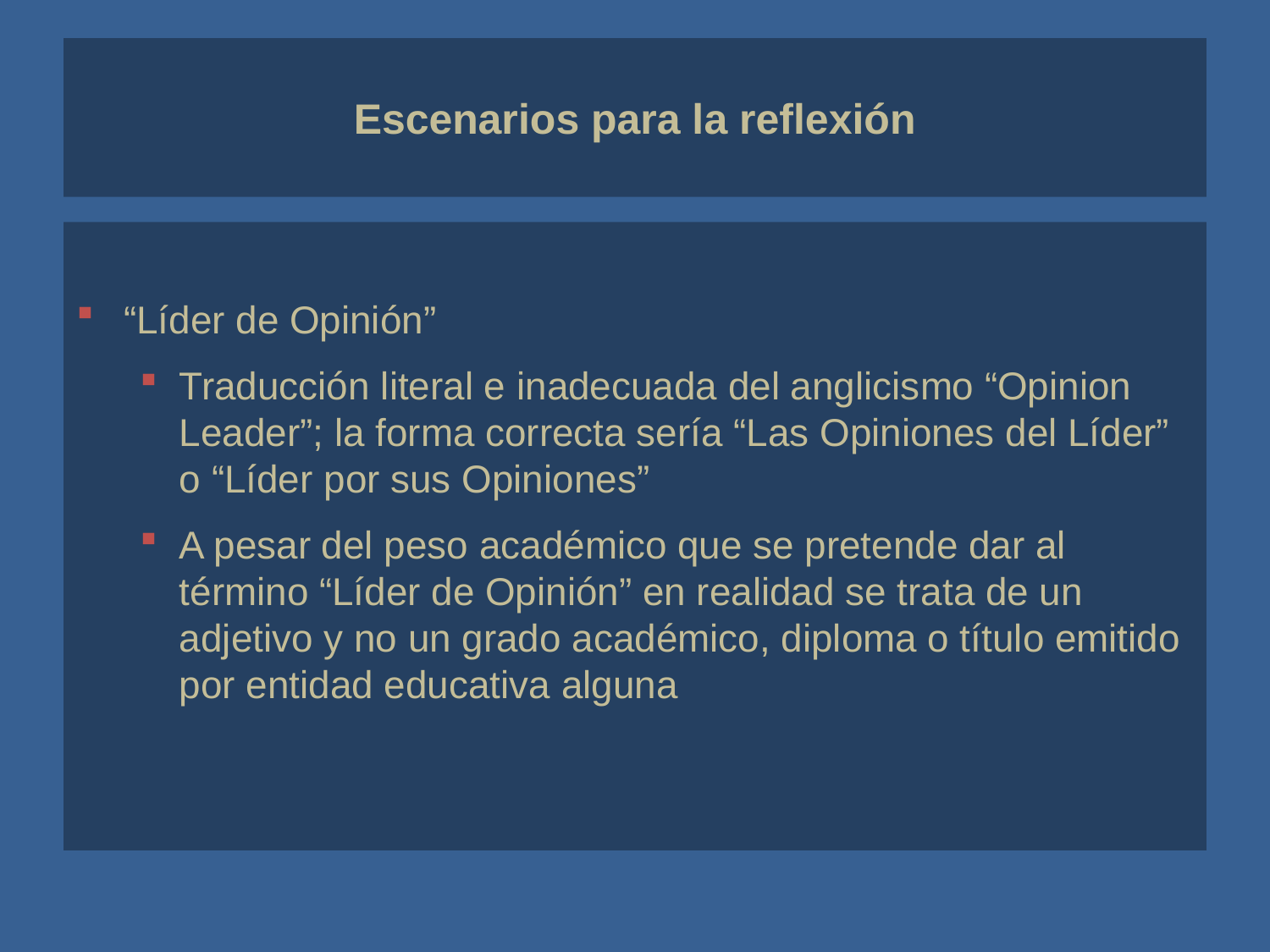

# Escenarios para la reflexión

“Líder de Opinión”
Traducción literal e inadecuada del anglicismo “Opinion Leader”; la forma correcta sería “Las Opiniones del Líder” o “Líder por sus Opiniones”
A pesar del peso académico que se pretende dar al término “Líder de Opinión” en realidad se trata de un adjetivo y no un grado académico, diploma o título emitido por entidad educativa alguna